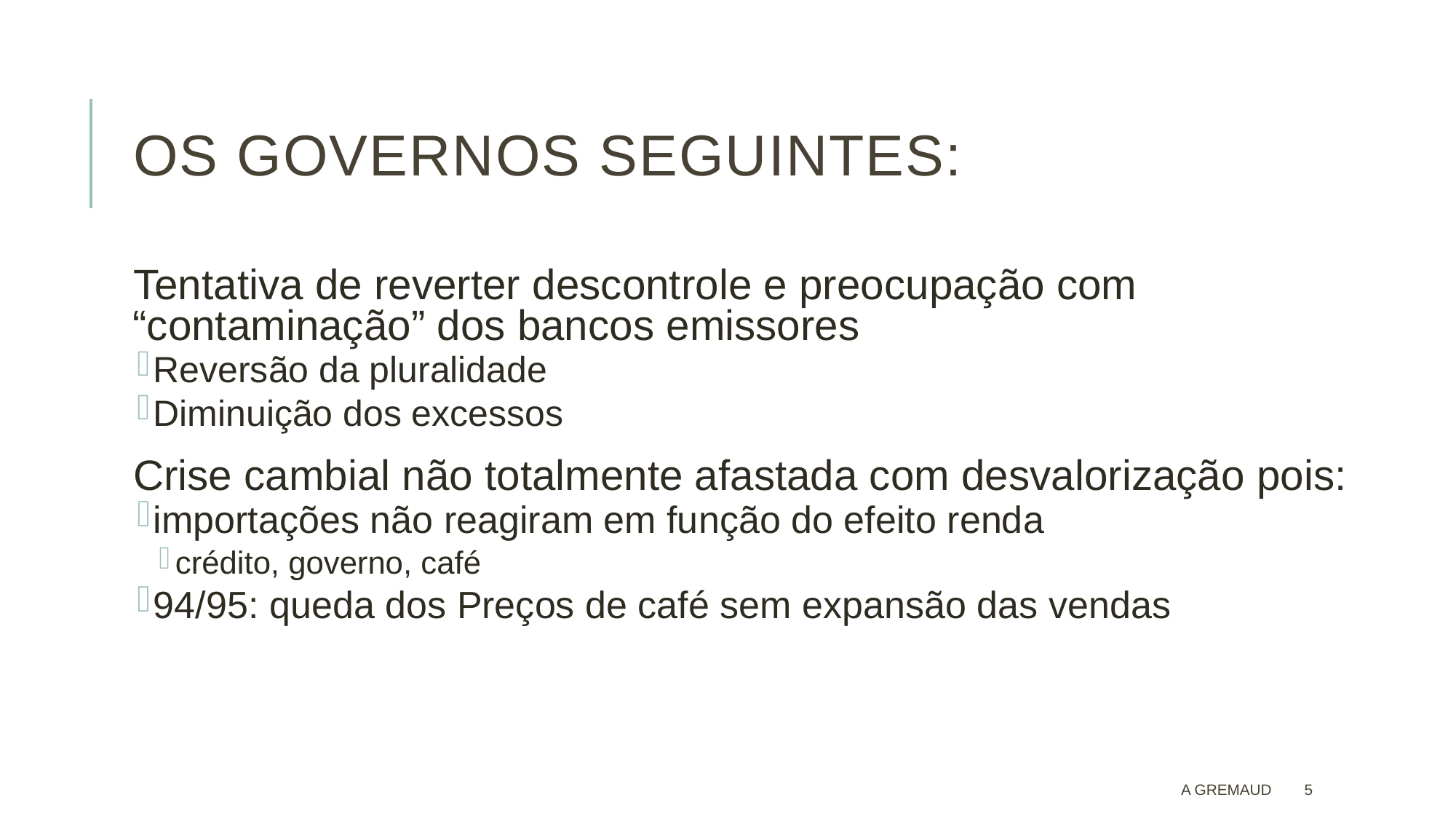

# Os governos seguintes:
Tentativa de reverter descontrole e preocupação com “contaminação” dos bancos emissores
Reversão da pluralidade
Diminuição dos excessos
Crise cambial não totalmente afastada com desvalorização pois:
importações não reagiram em função do efeito renda
crédito, governo, café
94/95: queda dos Preços de café sem expansão das vendas
A Gremaud
5